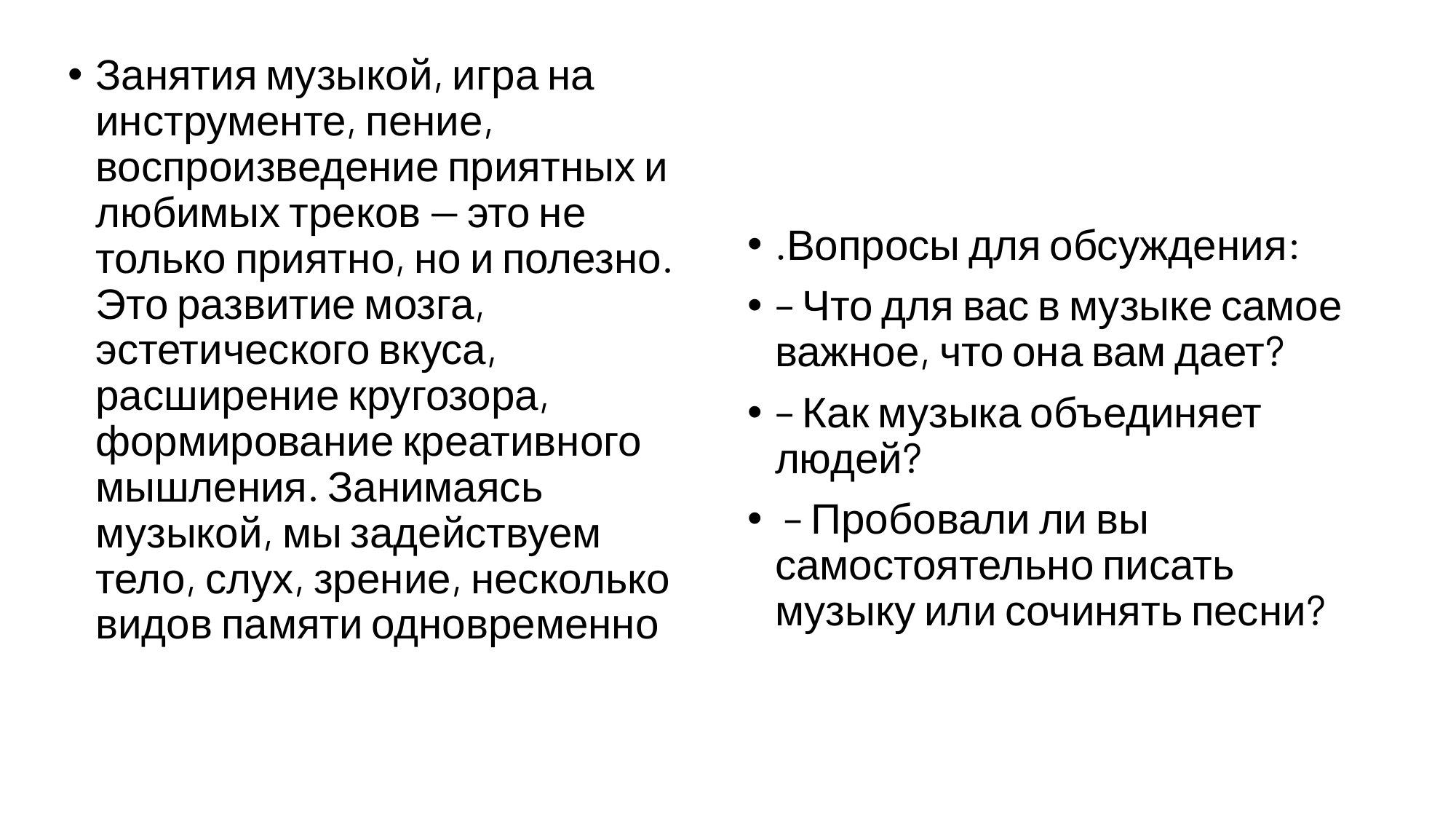

Занятия музыкой, игра на инструменте, пение, воспроизведение приятных и любимых треков — это не только приятно, но и полезно. Это развитие мозга, эстетического вкуса, расширение кругозора, формирование креативного мышления. Занимаясь музыкой, мы задействуем тело, слух, зрение, несколько видов памяти одновременно
.Вопросы для обсуждения:
– Что для вас в музыке самое важное, что она вам дает?
– Как музыка объединяет людей?
 – Пробовали ли вы самостоятельно писать музыку или сочинять песни?